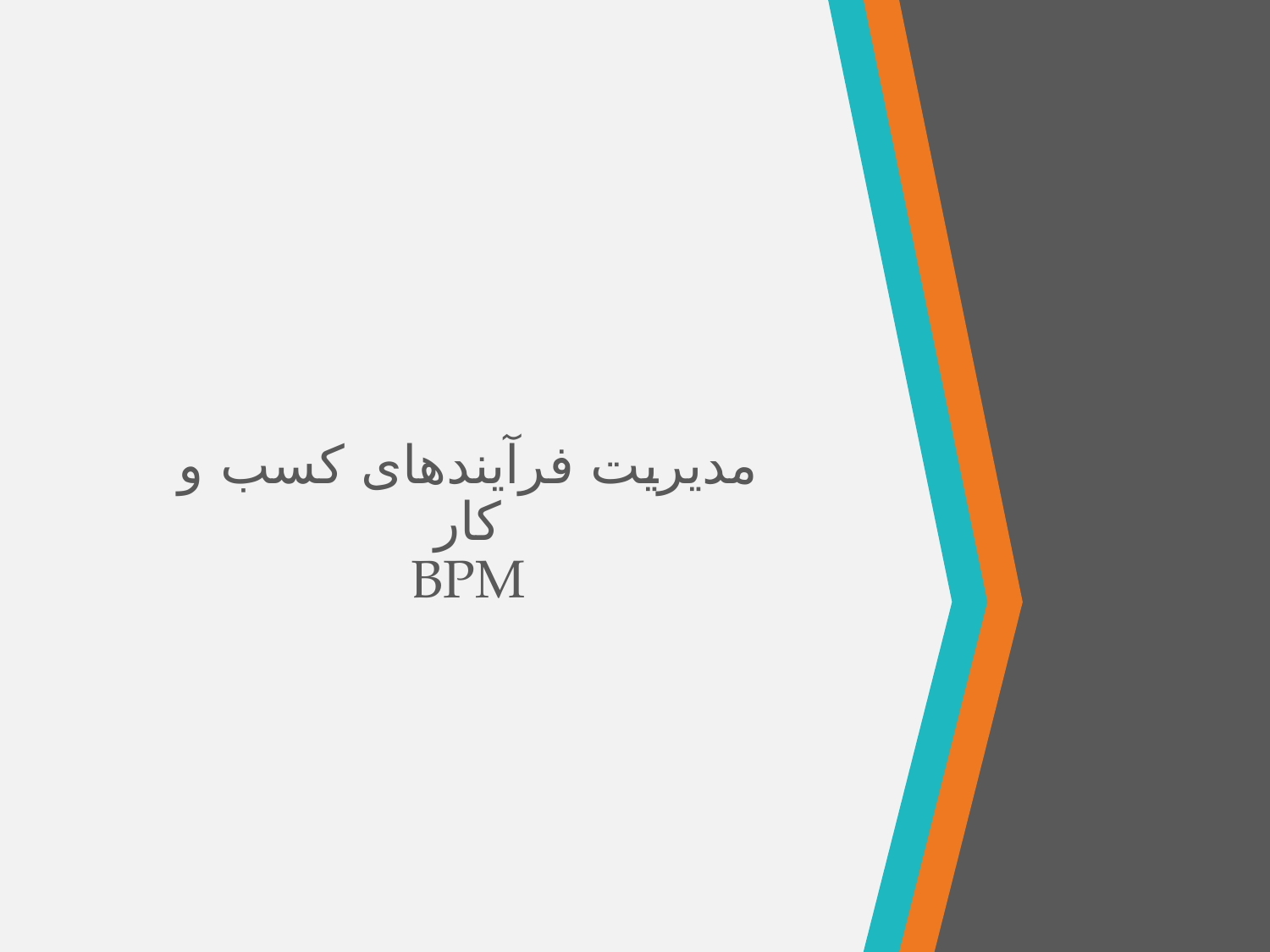

# مدیریت فرآیندهای کسب و کار BPM